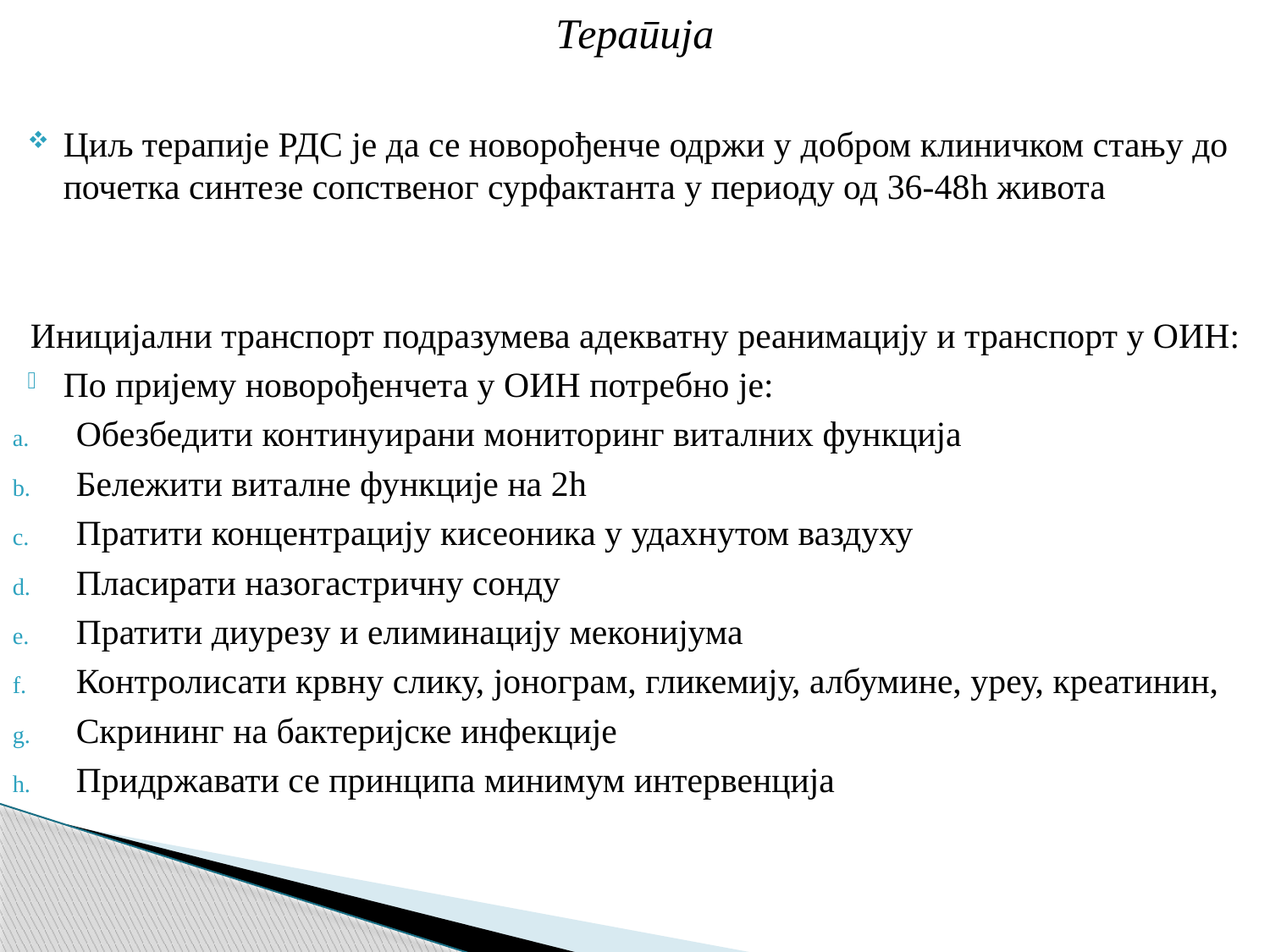

Терапија

Циљ терапије РДС је да се новорођенче одржи у добром клиничком стању до почетка синтезе сопственог сурфактанта у периоду од 36-48h живота

  Иницијални транспорт подразумева адекватну реанимацију и транспорт у ОИН:
По пријему новорођенчета у ОИН потребно је:
Обезбедити континуирани мониторинг виталних функција
Бележити виталне функције на 2h
Пратити концентрацију кисеоника у удахнутом ваздуху
Пласирати назогастричну сонду
Пратити диурезу и елиминацију меконијума
Контролисати крвну слику, јонограм, гликемију, албумине, уреу, креатинин,
Скрининг на бактеријске инфекције
Придржавати се принципа минимум интервенција